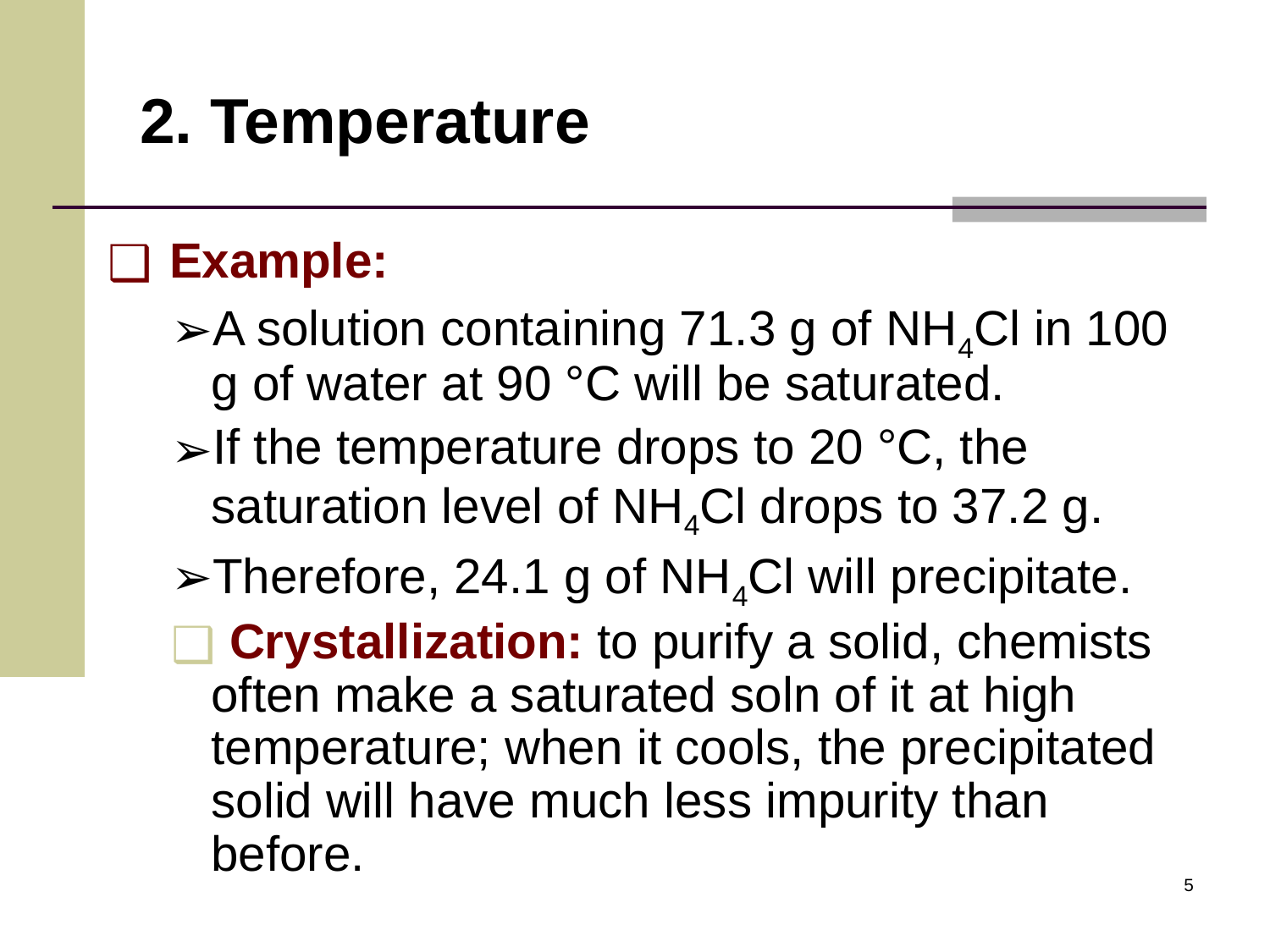

# 2. Temperature
 Example:
A solution containing 71.3 g of NH4Cl in 100 g of water at 90 °C will be saturated.
If the temperature drops to 20 °C, the saturation level of NH4Cl drops to 37.2 g.
Therefore, 24.1 g of NH4Cl will precipitate.
 Crystallization: to purify a solid, chemists often make a saturated soln of it at high temperature; when it cools, the precipitated solid will have much less impurity than before.

5